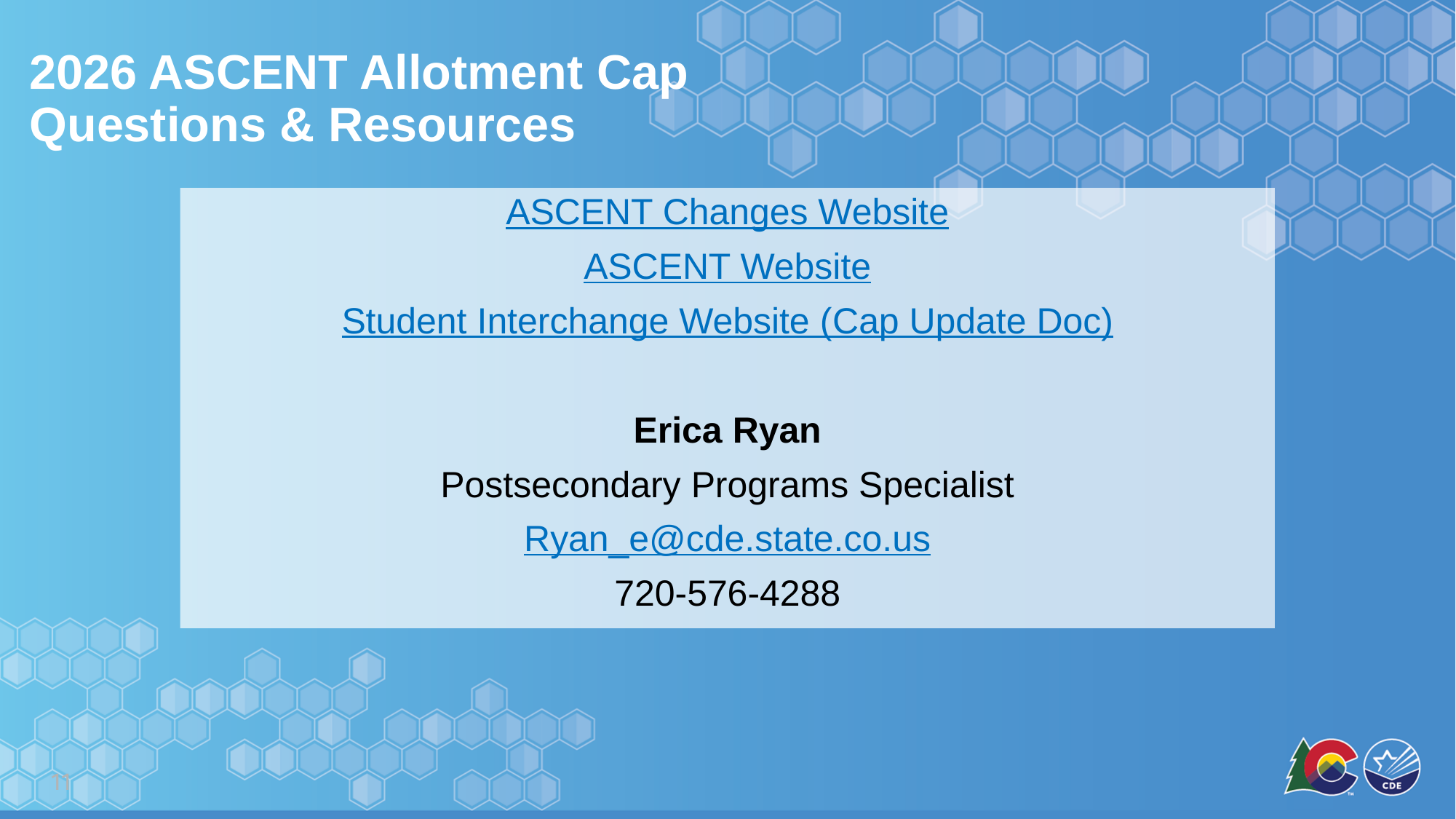

# 2026 ASCENT Allotment Cap Questions & Resources
ASCENT Changes Website
ASCENT Website
Student Interchange Website (Cap Update Doc)

Erica Ryan
Postsecondary Programs Specialist
Ryan_e@cde.state.co.us
720-576-4288

11